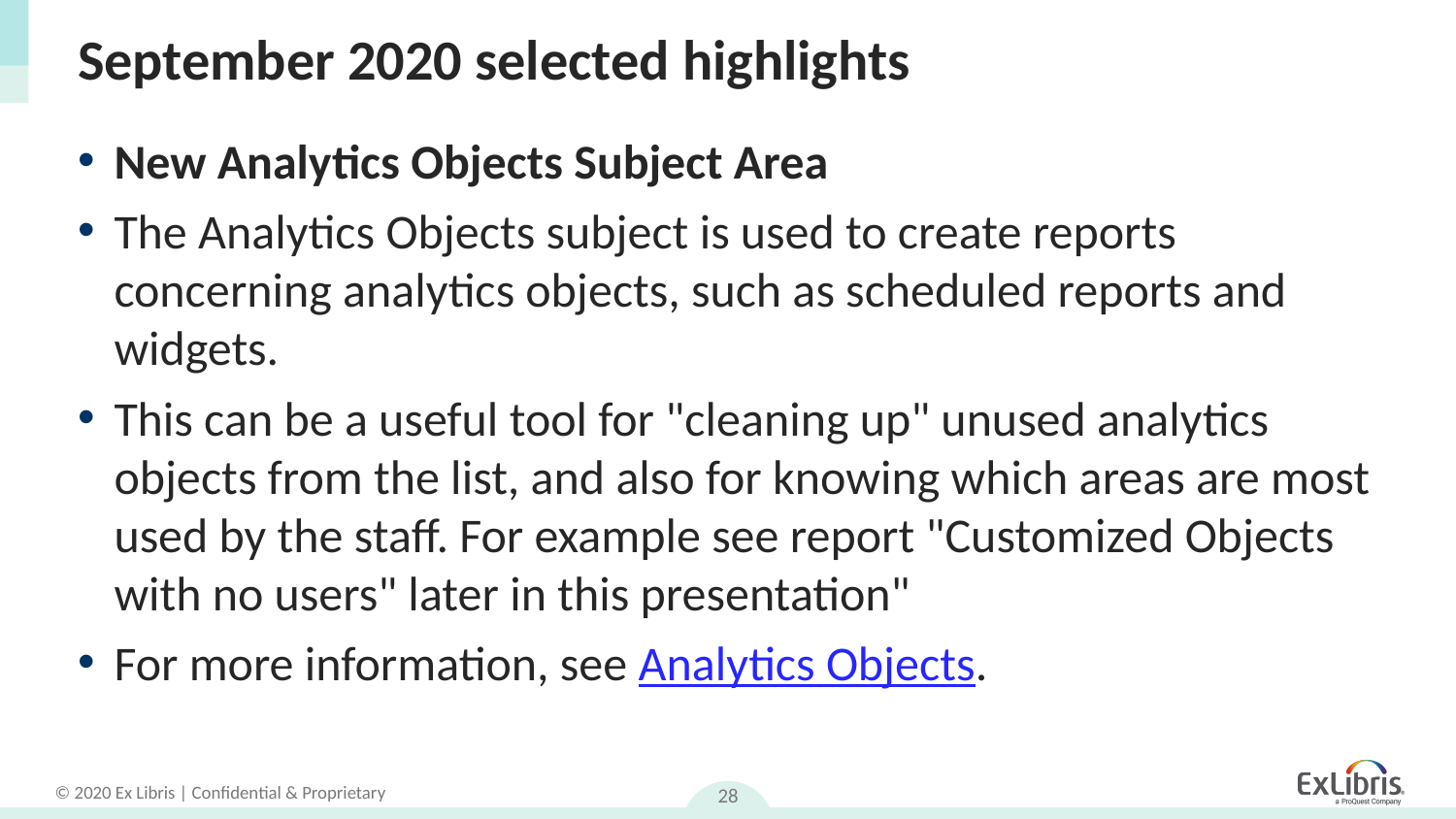

# September 2020 selected highlights
New Analytics Objects Subject Area
The Analytics Objects subject is used to create reports concerning analytics objects, such as scheduled reports and widgets.
This can be a useful tool for "cleaning up" unused analytics objects from the list, and also for knowing which areas are most used by the staff. For example see report "Customized Objects with no users" later in this presentation"
For more information, see Analytics Objects.
28